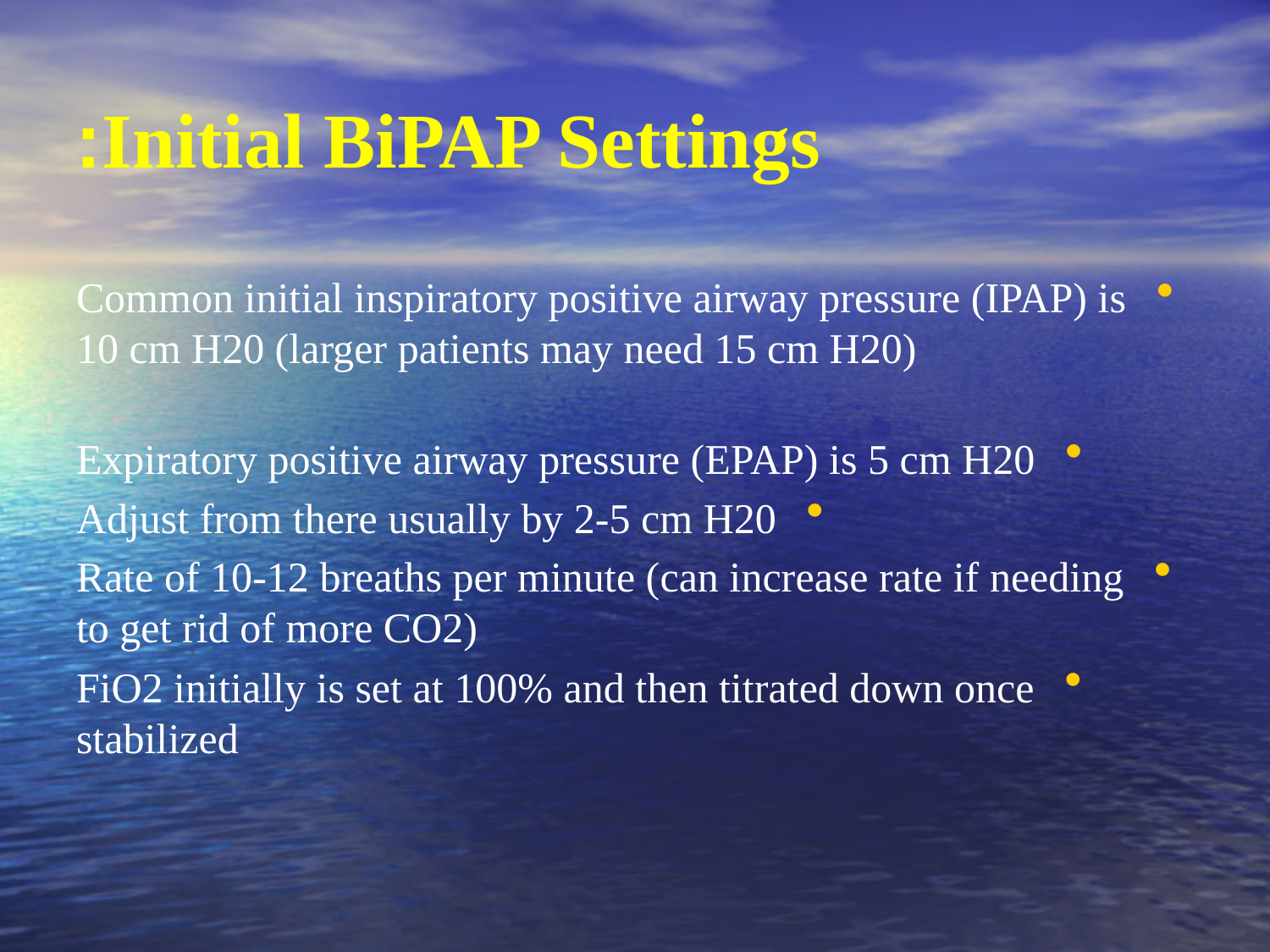

# Initial BiPAP Settings:
Common initial inspiratory positive airway pressure (IPAP) is 10 cm H20 (larger patients may need 15 cm H20)
Expiratory positive airway pressure (EPAP) is 5 cm H20
Adjust from there usually by 2-5 cm H20
Rate of 10-12 breaths per minute (can increase rate if needing to get rid of more CO2)
FiO2 initially is set at 100% and then titrated down once stabilized